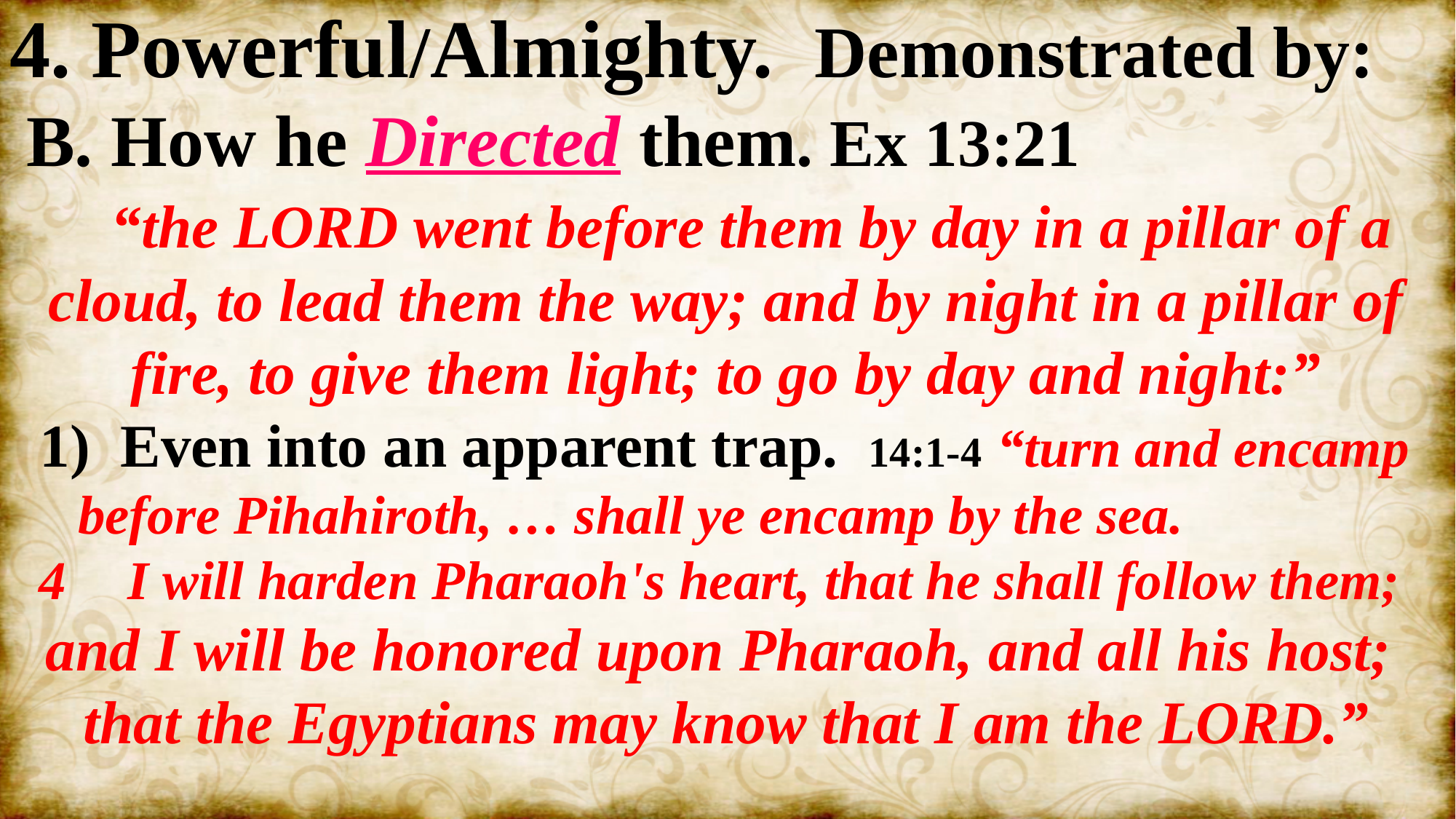

4. Powerful/Almighty.  Demonstrated by:
 B. How he Directed them. Ex 13:21
   “the LORD went before them by day in a pillar of a cloud, to lead them the way; and by night in a pillar of fire, to give them light; to go by day and night:”
  1)  Even into an apparent trap.  14:1-4 “turn and encamp
     before Pihahiroth, … shall ye encamp by the sea.
I will harden Pharaoh's heart, that he shall follow them;
and I will be honored upon Pharaoh, and all his host;
that the Egyptians may know that I am the LORD.”